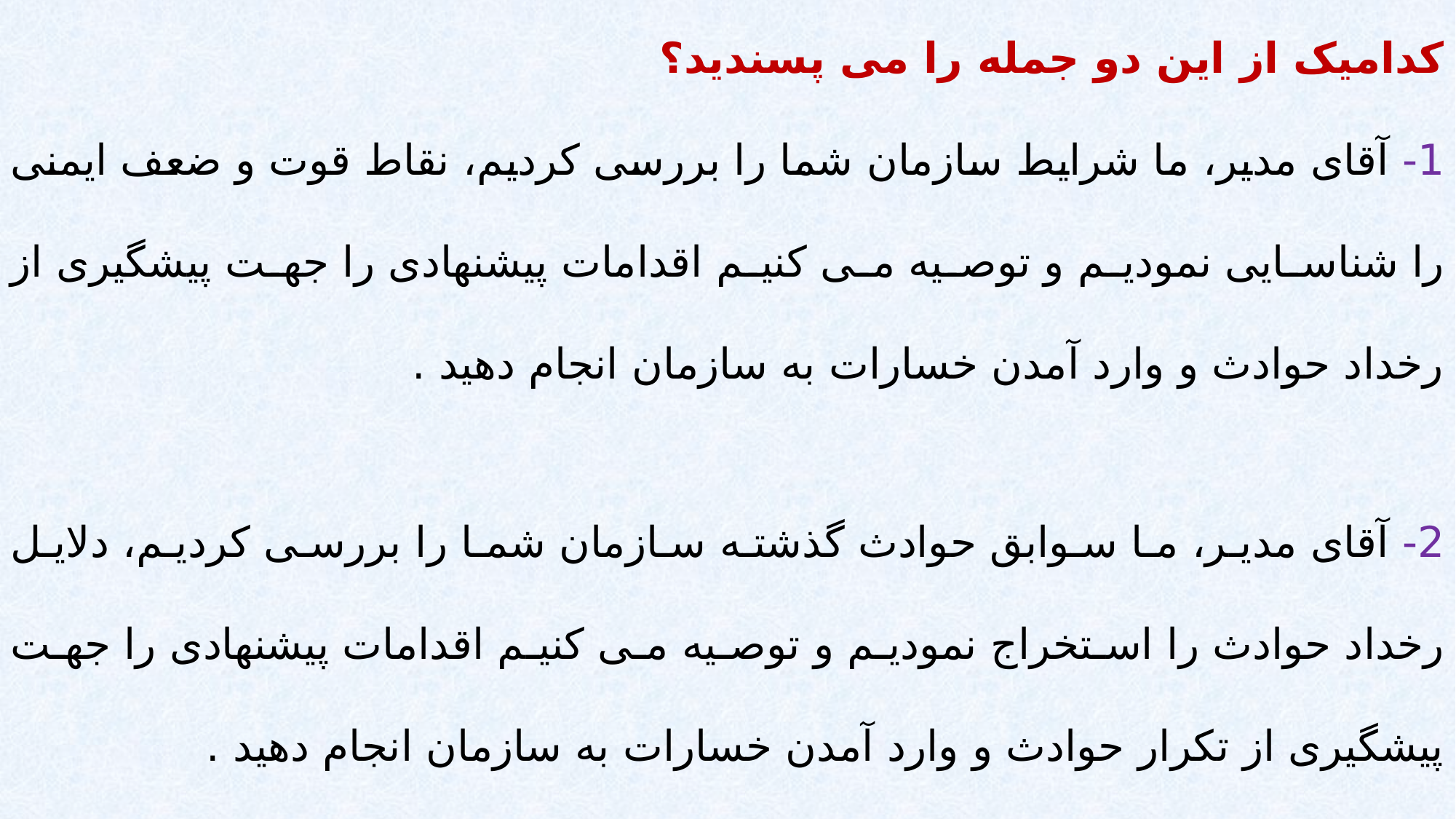

کدامیک از این دو جمله را می پسندید؟
1- آقای مدیر، ما شرایط سازمان شما را بررسی کردیم، نقاط قوت و ضعف ایمنی را شناسایی نمودیم و توصیه می کنیم اقدامات پیشنهادی را جهت پیشگیری از رخداد حوادث و وارد آمدن خسارات به سازمان انجام دهید .

2- آقای مدیر، ما سوابق حوادث گذشته سازمان شما را بررسی کردیم، دلایل رخداد حوادث را استخراج نمودیم و توصیه می کنیم اقدامات پیشنهادی را جهت پیشگیری از تکرار حوادث و وارد آمدن خسارات به سازمان انجام دهید .